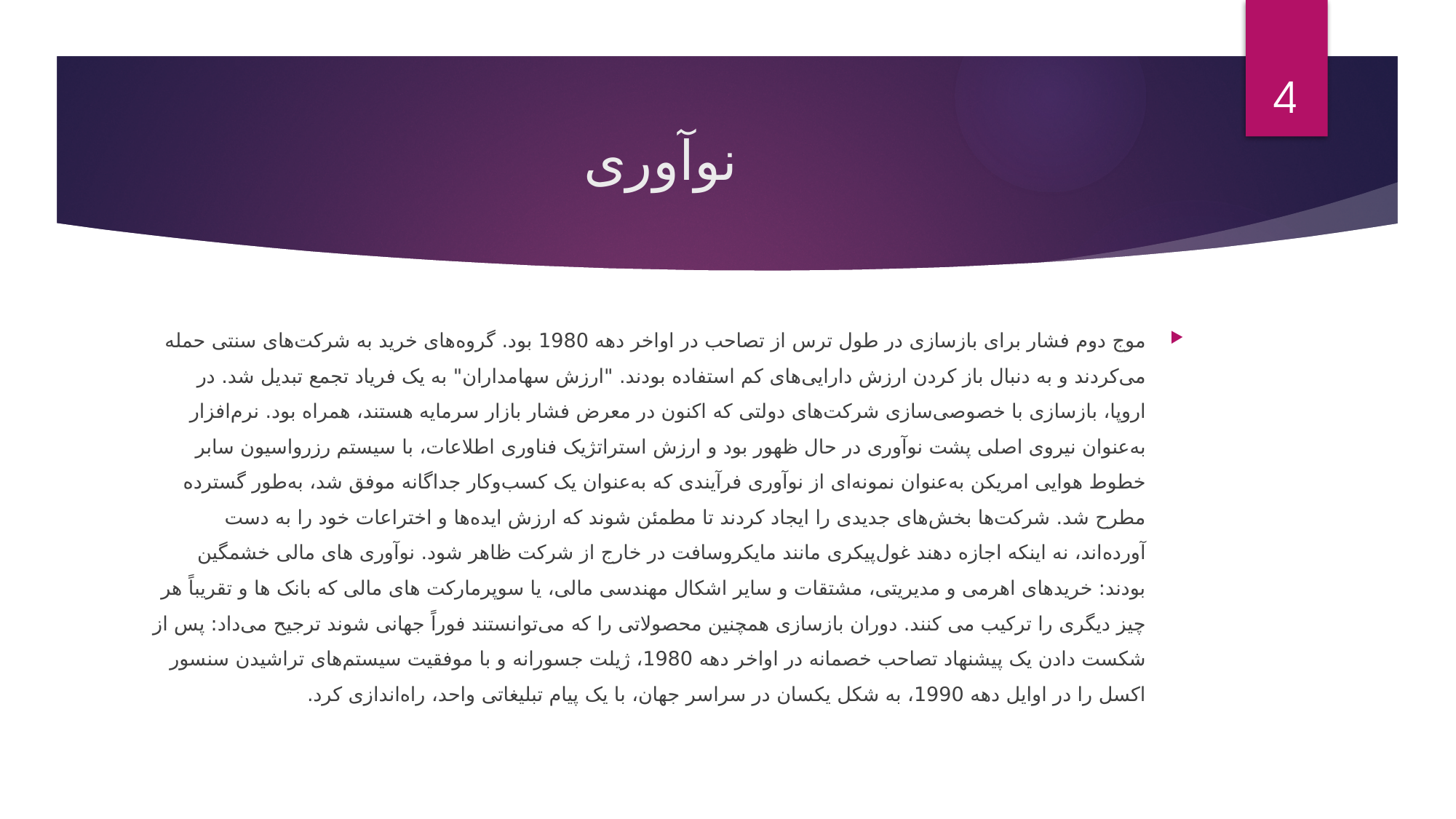

4
# نوآوری
موج دوم فشار برای بازسازی در طول ترس از تصاحب در اواخر دهه 1980 بود. گروه‌های خرید به شرکت‌های سنتی حمله می‌کردند و به دنبال باز کردن ارزش دارایی‌های کم استفاده بودند. "ارزش سهامداران" به یک فریاد تجمع تبدیل شد. در اروپا، بازسازی با خصوصی‌سازی شرکت‌های دولتی که اکنون در معرض فشار بازار سرمایه هستند، همراه بود. نرم‌افزار به‌عنوان نیروی اصلی پشت نوآوری در حال ظهور بود و ارزش استراتژیک فناوری اطلاعات، با سیستم رزرواسیون سابر خطوط هوایی امریکن به‌عنوان نمونه‌ای از نوآوری فرآیندی که به‌عنوان یک کسب‌وکار جداگانه موفق شد، به‌طور گسترده مطرح شد. شرکت‌ها بخش‌های جدیدی را ایجاد کردند تا مطمئن شوند که ارزش ایده‌ها و اختراعات خود را به دست آورده‌اند، نه اینکه اجازه دهند غول‌پیکری مانند مایکروسافت در خارج از شرکت ظاهر شود. نوآوری های مالی خشمگین بودند: خریدهای اهرمی و مدیریتی، مشتقات و سایر اشکال مهندسی مالی، یا سوپرمارکت های مالی که بانک ها و تقریباً هر چیز دیگری را ترکیب می کنند. دوران بازسازی همچنین محصولاتی را که می‌توانستند فوراً جهانی شوند ترجیح می‌داد: پس از شکست دادن یک پیشنهاد تصاحب خصمانه در اواخر دهه 1980، ژیلت جسورانه و با موفقیت سیستم‌های تراشیدن سنسور اکسل را در اوایل دهه 1990، به شکل یکسان در سراسر جهان، با یک پیام تبلیغاتی واحد، راه‌اندازی کرد.